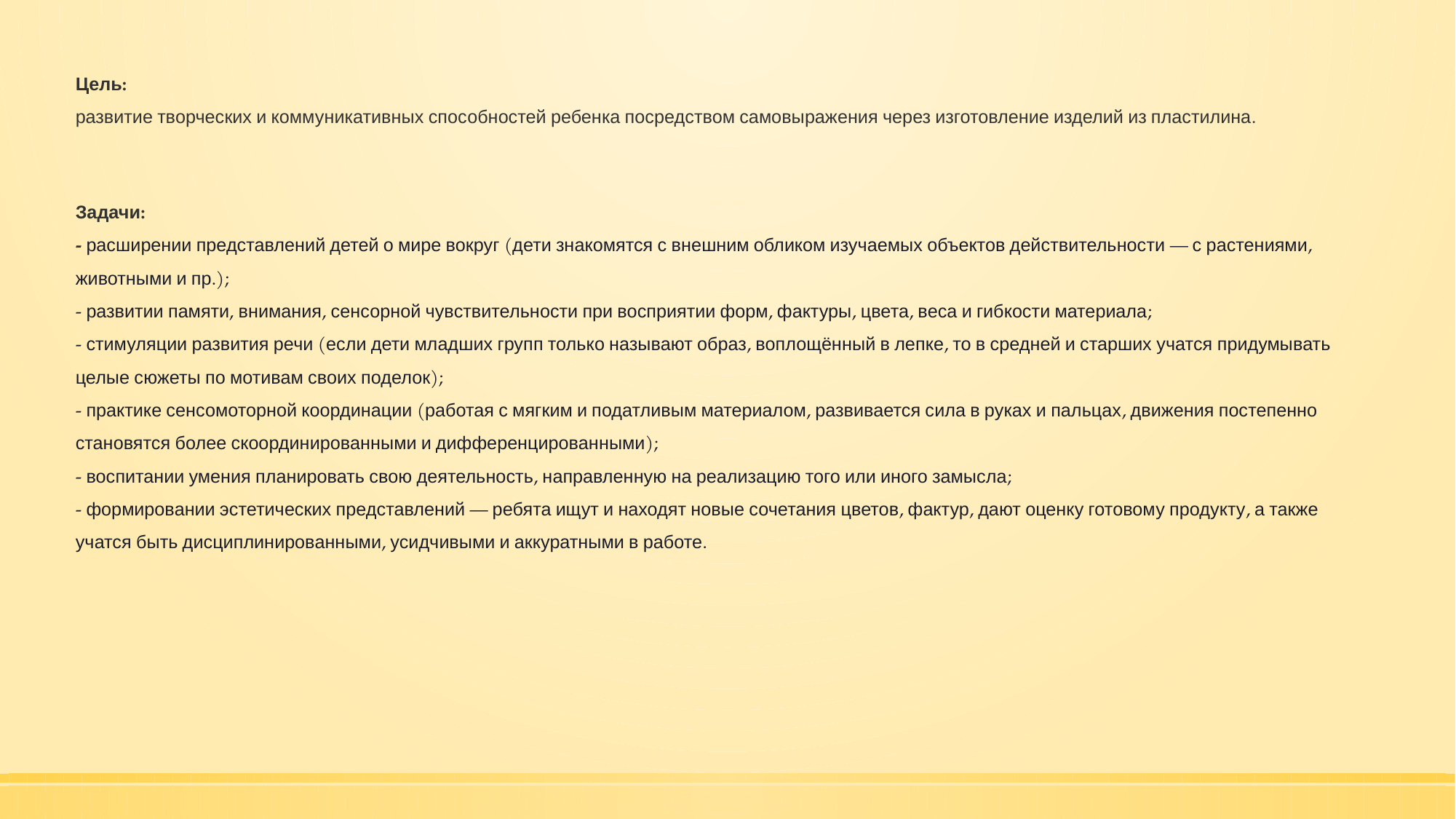

# Цель: развитие творческих и коммуникативных способностей ребенка посредством самовыражения через изготовление изделий из пластилина.  Задачи: - расширении представлений детей о мире вокруг (дети знакомятся с внешним обликом изучаемых объектов действительности — с растениями, животными и пр.); - развитии памяти, внимания, сенсорной чувствительности при восприятии форм, фактуры, цвета, веса и гибкости материала; - стимуляции развития речи (если дети младших групп только называют образ, воплощённый в лепке, то в средней и старших учатся придумывать целые сюжеты по мотивам своих поделок); - практике сенсомоторной координации (работая с мягким и податливым материалом, развивается сила в руках и пальцах, движения постепенно становятся более скоординированными и дифференцированными); - воспитании умения планировать свою деятельность, направленную на реализацию того или иного замысла; - формировании эстетических представлений — ребята ищут и находят новые сочетания цветов, фактур, дают оценку готовому продукту, а также учатся быть дисциплинированными, усидчивыми и аккуратными в работе.